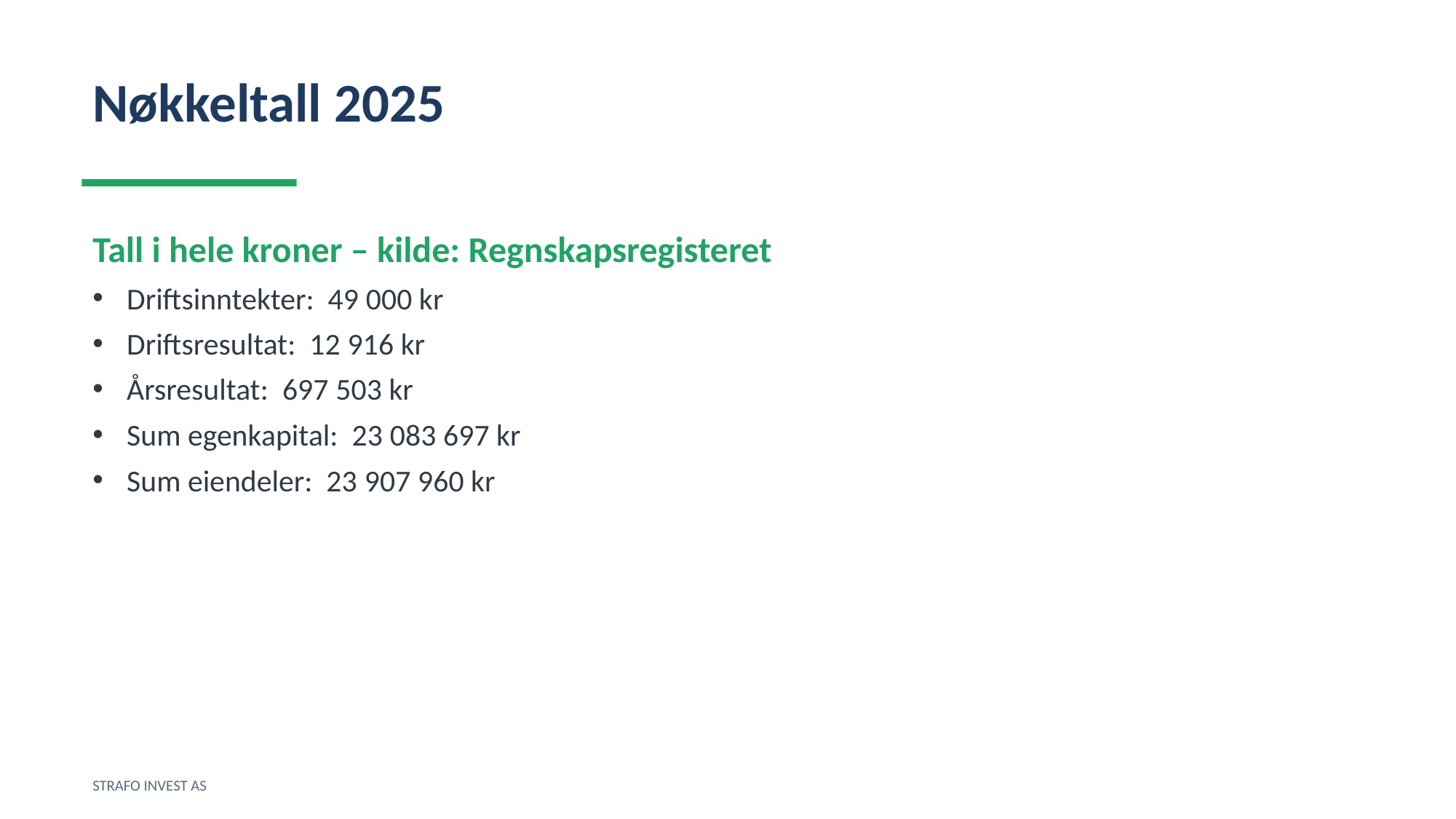

Nøkkeltall 2025

Tall i hele kroner – kilde: Regnskapsregisteret
Driftsinntekter:  49 000 kr
Driftsresultat:  12 916 kr
Årsresultat:  697 503 kr
Sum egenkapital:  23 083 697 kr
Sum eiendeler:  23 907 960 kr
STRAFO INVEST AS